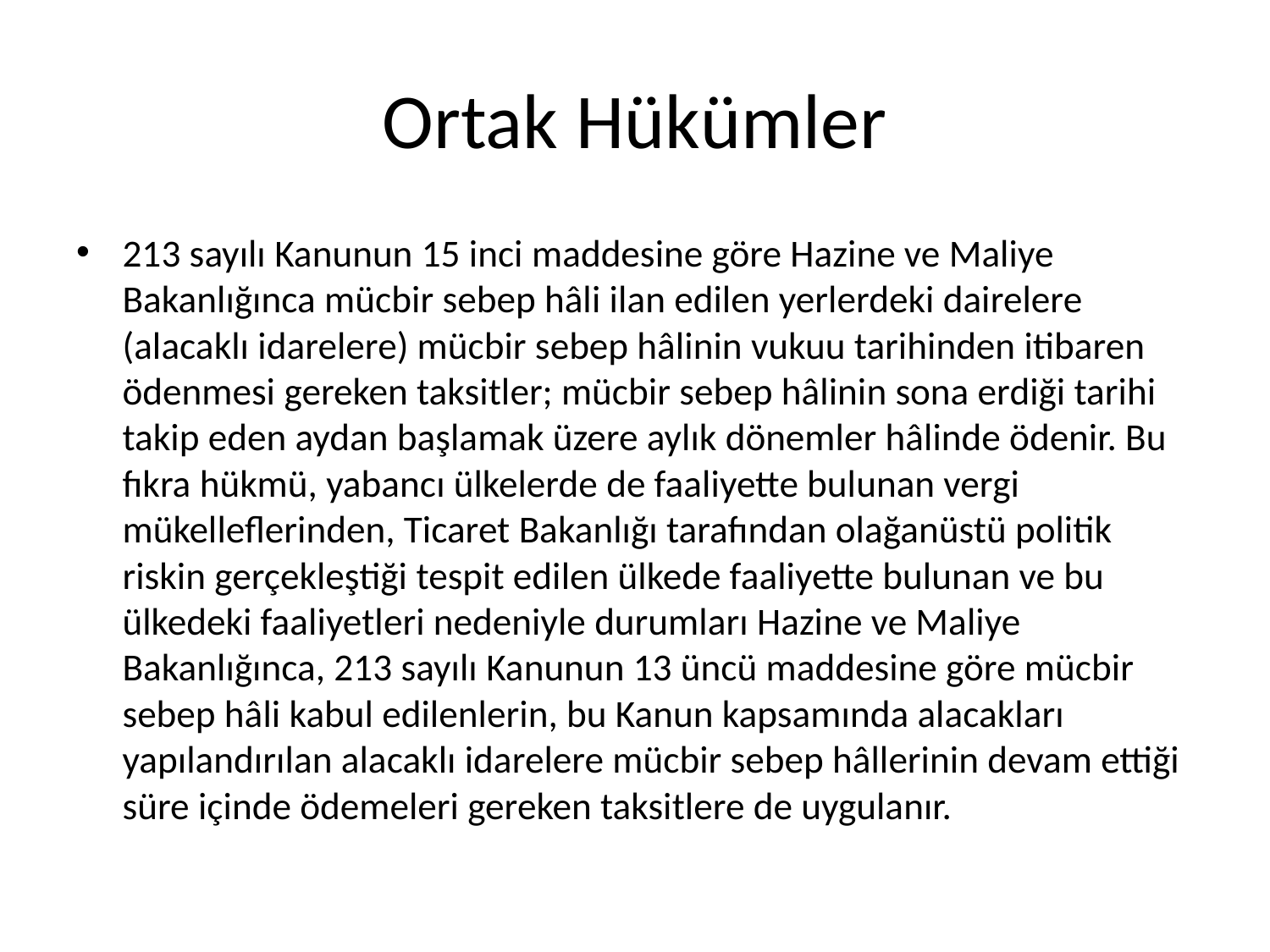

# Ortak Hükümler
213 sayılı Kanunun 15 inci maddesine göre Hazine ve Maliye Bakanlığınca mücbir sebep hâli ilan edilen yerlerdeki dairelere (alacaklı idarelere) mücbir sebep hâlinin vukuu tarihinden itibaren ödenmesi gereken taksitler; mücbir sebep hâlinin sona erdiği tarihi takip eden aydan başlamak üzere aylık dönemler hâlinde ödenir. Bu fıkra hükmü, yabancı ülkelerde de faaliyette bulunan vergi mükelleflerinden, Ticaret Bakanlığı tarafından olağanüstü politik riskin gerçekleştiği tespit edilen ülkede faaliyette bulunan ve bu ülkedeki faaliyetleri nedeniyle durumları Hazine ve Maliye Bakanlığınca, 213 sayılı Kanunun 13 üncü maddesine göre mücbir sebep hâli kabul edilenlerin, bu Kanun kapsamında alacakları yapılandırılan alacaklı idarelere mücbir sebep hâllerinin devam ettiği süre içinde ödemeleri gereken taksitlere de uygulanır.